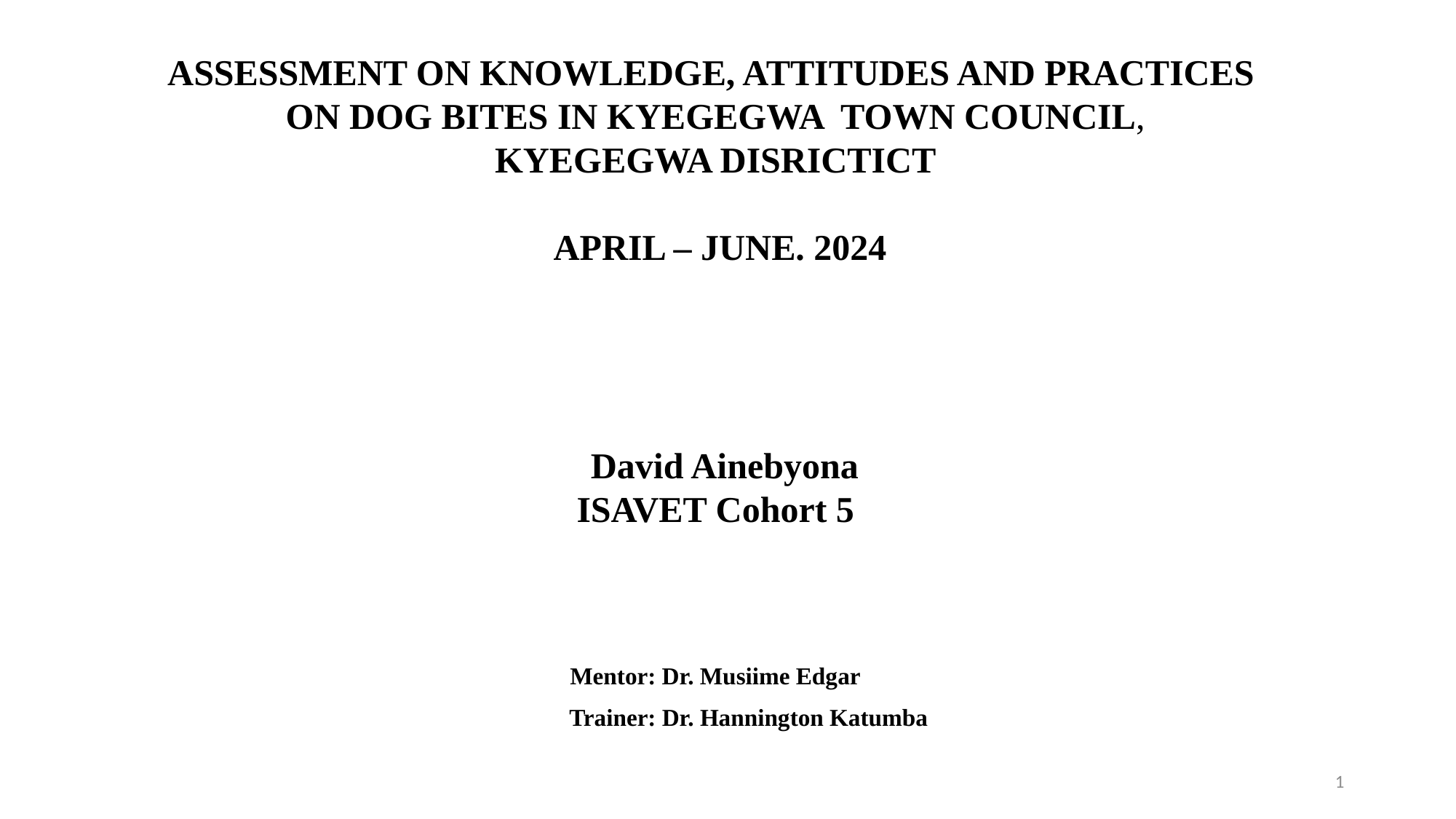

ASSESSMENT ON KNOWLEDGE, ATTITUDES AND PRACTICES
ON DOG BITES IN KYEGEGWA  TOWN COUNCIL,
KYEGEGWA DISRICTICT

 APRIL – JUNE. 2024

  David Ainebyona
ISAVET Cohort 5

Mentor: Dr. Musiime Edgar
            Trainer: Dr. Hannington Katumba

1